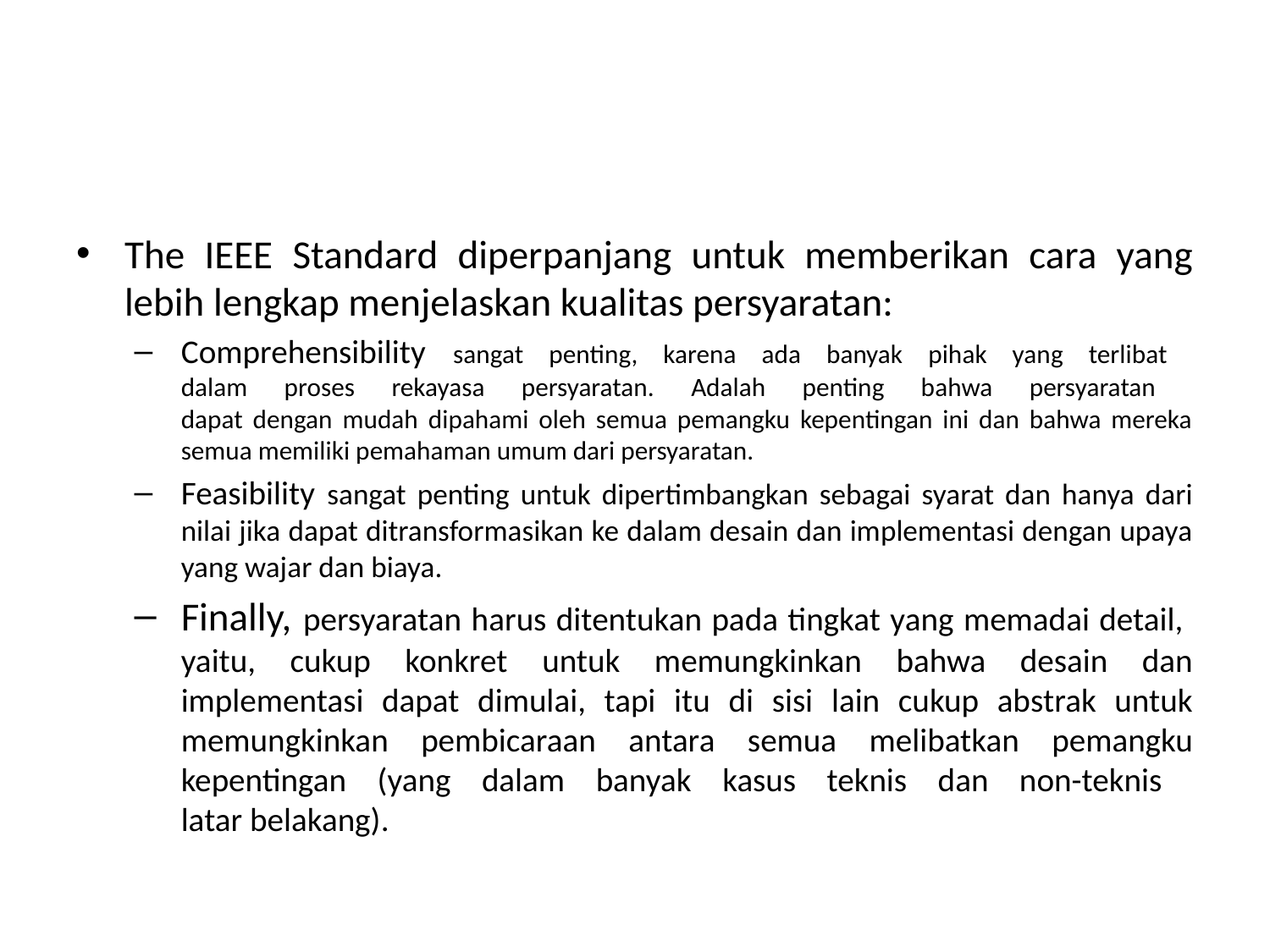

#
The IEEE Standard diperpanjang untuk memberikan cara yang lebih lengkap menjelaskan kualitas persyaratan:
Comprehensibility sangat penting, karena ada banyak pihak yang terlibat
dalam proses rekayasa persyaratan. Adalah penting bahwa persyaratan
dapat dengan mudah dipahami oleh semua pemangku kepentingan ini dan bahwa mereka semua memiliki pemahaman umum dari persyaratan.
Feasibility sangat penting untuk dipertimbangkan sebagai syarat dan hanya dari nilai jika dapat ditransformasikan ke dalam desain dan implementasi dengan upaya yang wajar dan biaya.
Finally, persyaratan harus ditentukan pada tingkat yang memadai detail,
yaitu, cukup konkret untuk memungkinkan bahwa desain dan implementasi dapat dimulai, tapi itu di sisi lain cukup abstrak untuk memungkinkan pembicaraan antara semua melibatkan pemangku kepentingan (yang dalam banyak kasus teknis dan non-teknis
latar belakang).